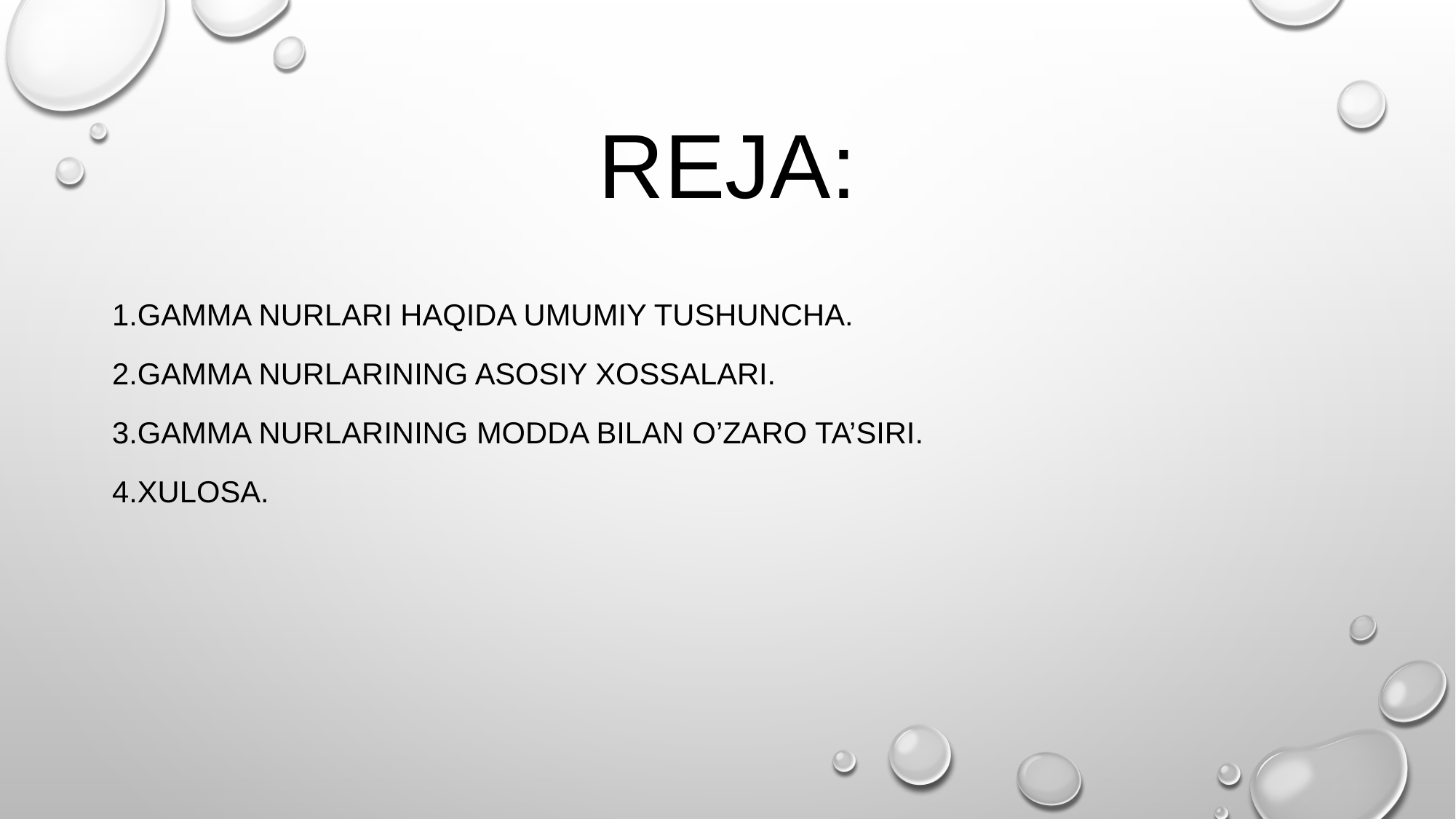

# reja:
1.Gamma nurlari haqida umumiy tushuncha.
2.gamma nurlarining asosiy xossalari.
3.Gamma nurlarining modda bilan o’zaro ta’siri.
4.xulosa.